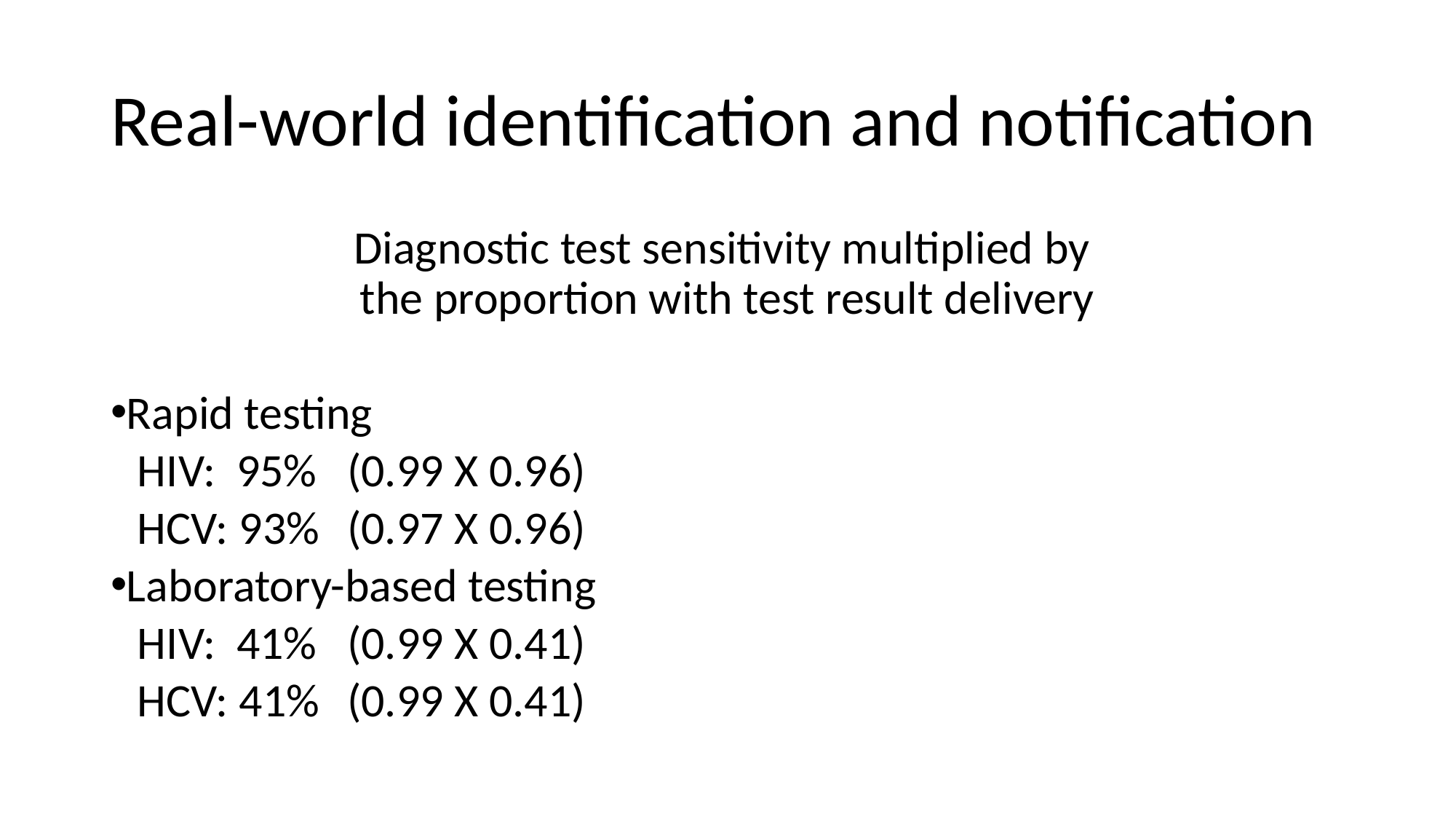

# Real-world identification and notification
Diagnostic test sensitivity multiplied by
the proportion with test result delivery

Rapid testing
	HIV:  95% 	(0.99 X 0.96)
	HCV: 93% 	(0.97 X 0.96)
Laboratory-based testing
	HIV:  41% 	(0.99 X 0.41)
	HCV: 41%  	(0.99 X 0.41)